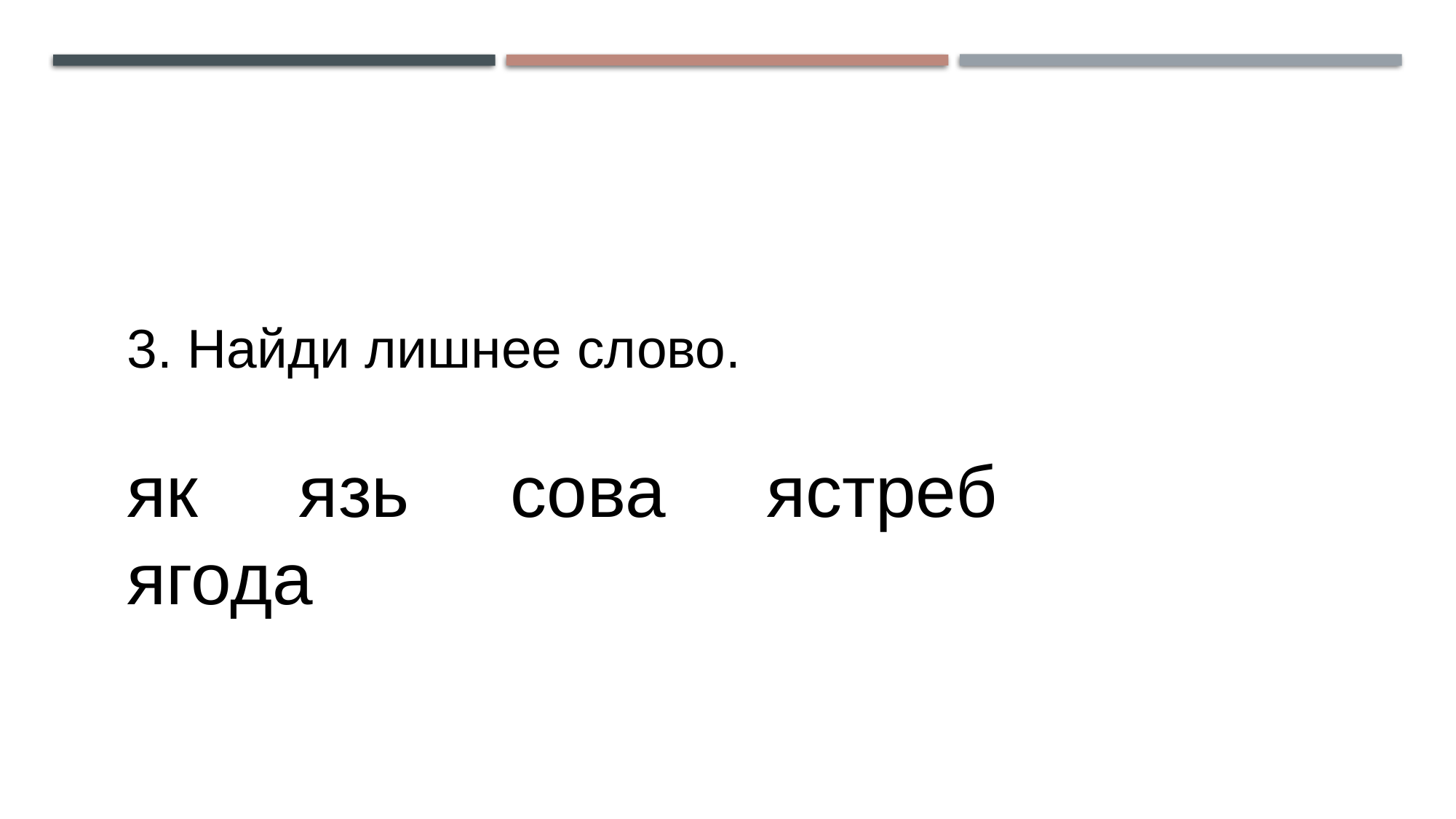

3. Найди лишнее слово.

як     язь     сова     ястреб     ягода